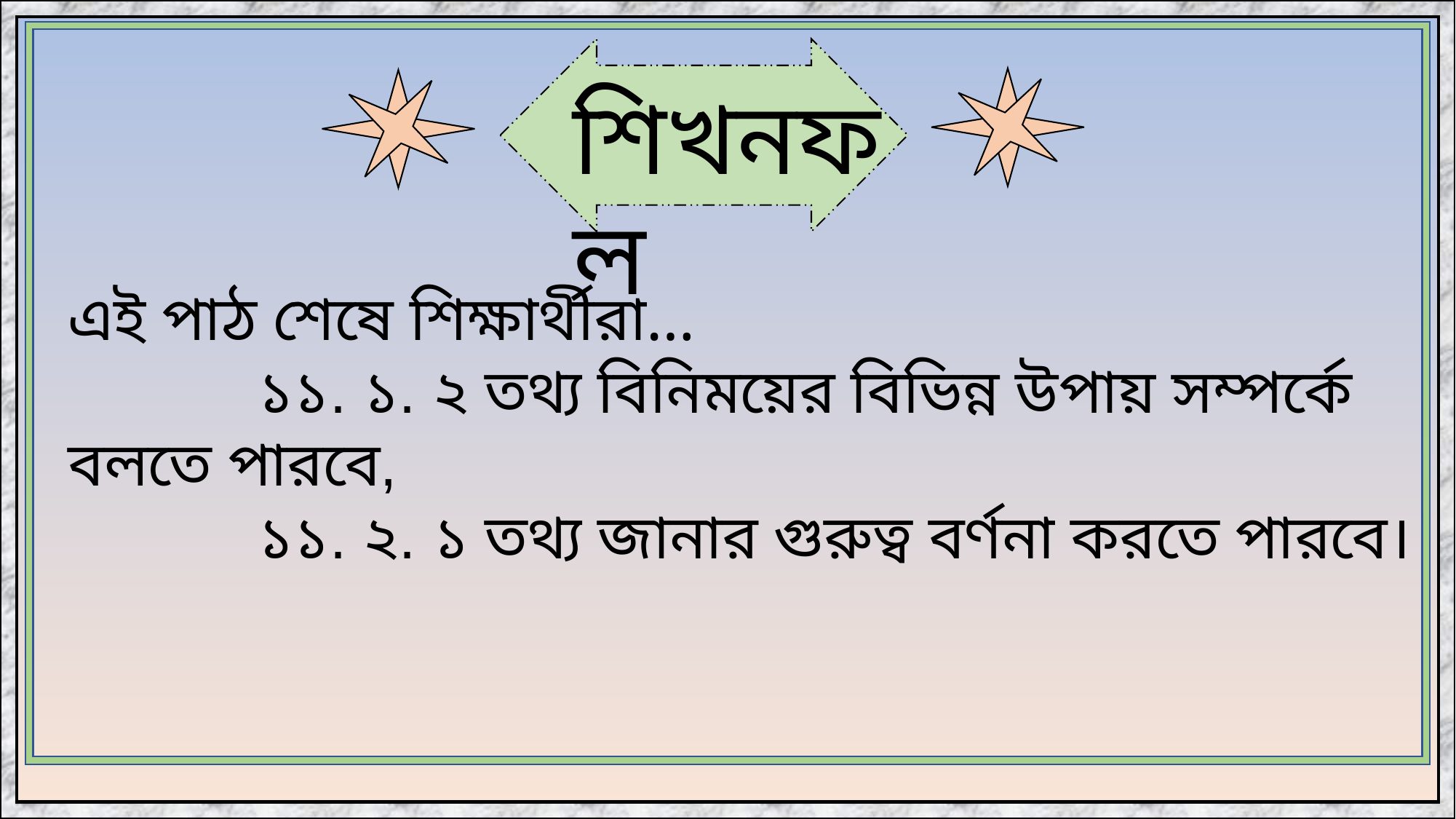

শিখনফল

এই পাঠ শেষে শিক্ষার্থীরা…
            ১১. ১. ২ তথ্য বিনিময়ের বিভিন্ন উপায় সম্পর্কে বলতে পারবে,
            ১১. ২. ১ তথ্য জানার গুরুত্ব বর্ণনা করতে পারবে।